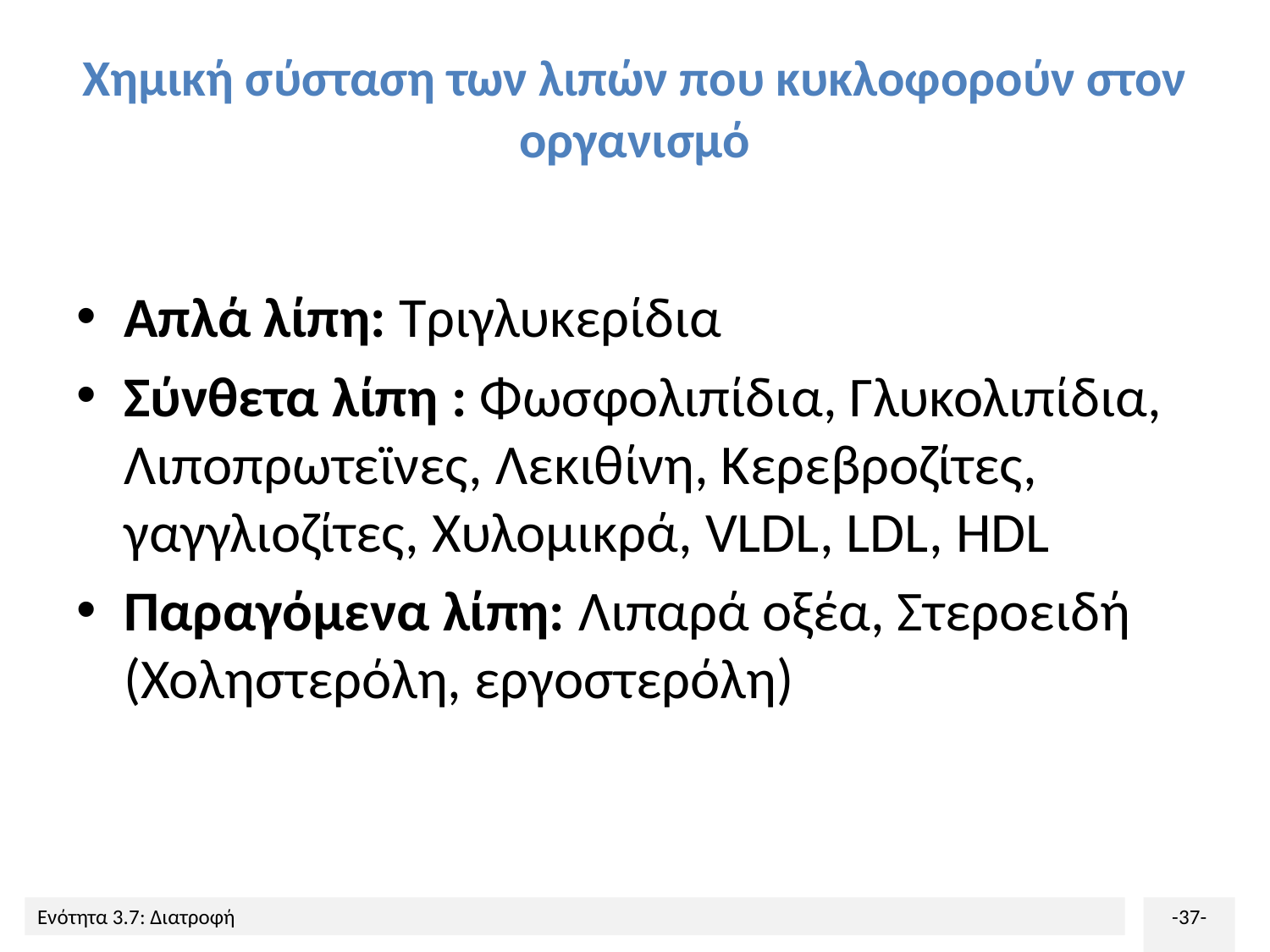

# Χημική σύσταση των λιπών που κυκλοφορούν στον οργανισμό
Απλά λίπη: Τριγλυκερίδια
Σύνθετα λίπη : Φωσφολιπίδια, Γλυκολιπίδια, Λιποπρωτεϊνες, Λεκιθίνη, Κερεβροζίτες,  γαγγλιοζίτες, Χυλομικρά, VLDL, LDL, HDL
Παραγόμενα λίπη: Λιπαρά οξέα, Στεροειδή (Χοληστερόλη, εργοστερόλη)